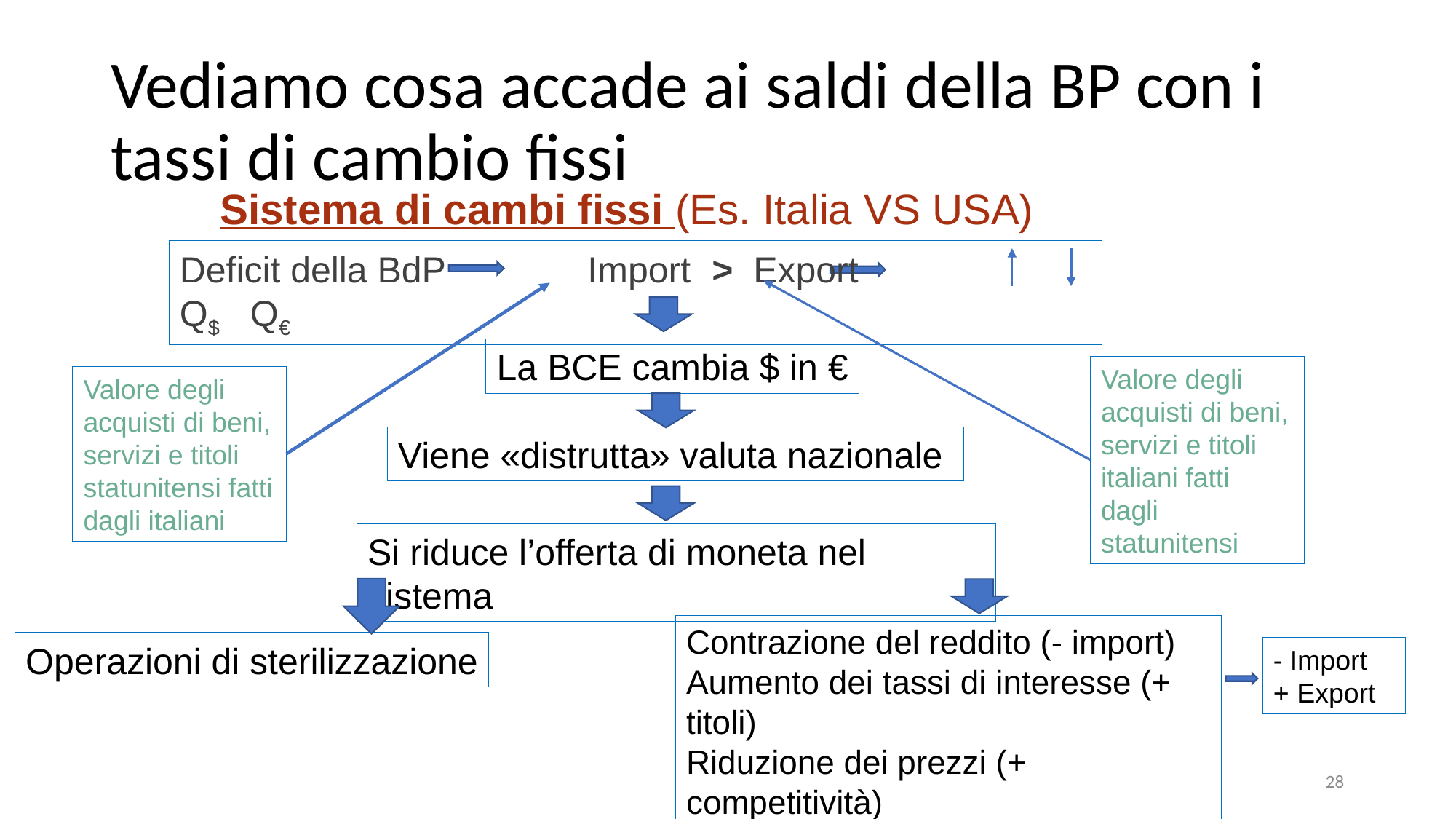

# Vediamo cosa accade ai saldi della BP con i tassi di cambio fissi
Sistema di cambi fissi (Es. Italia VS USA)
Deficit della BdP              Import  >  Export                      Q$   Q€

La BCE cambia $ in €
Valore degli
acquisti di beni,
servizi e titoli
italiani fatti dagli
statunitensi
Valore degli
acquisti di beni,
servizi e titoli
statunitensi fatti
dagli italiani

Viene «distrutta» valuta nazionale

Si riduce l’offerta di moneta nel sistema

Contrazione del reddito (- import)
Aumento dei tassi di interesse (+ titoli)
Riduzione dei prezzi (+ competitività)
Operazioni di sterilizzazione
- Import
+ Export

28